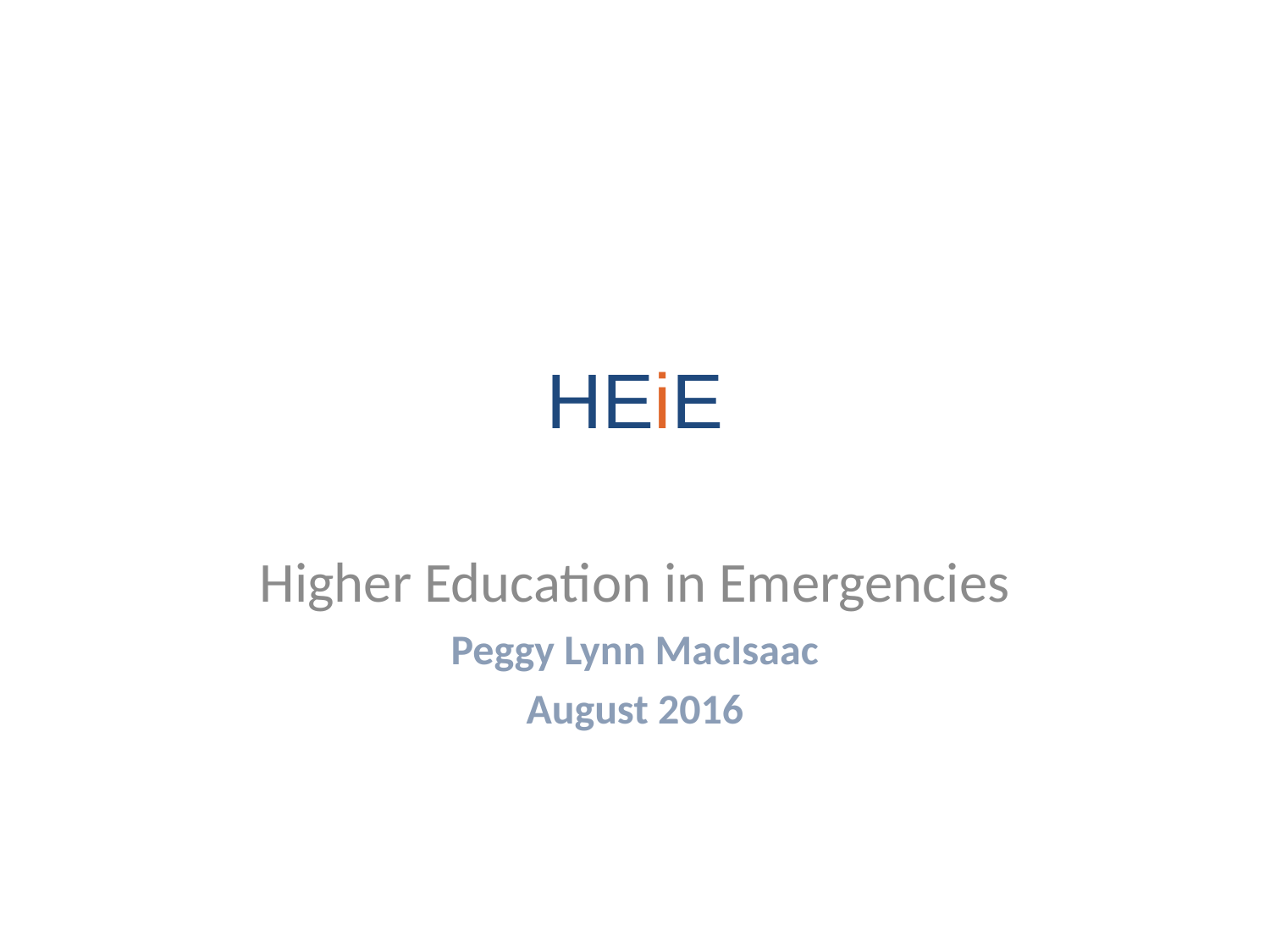

# HEiE
Higher Education in Emergencies
Peggy Lynn MacIsaac
August 2016